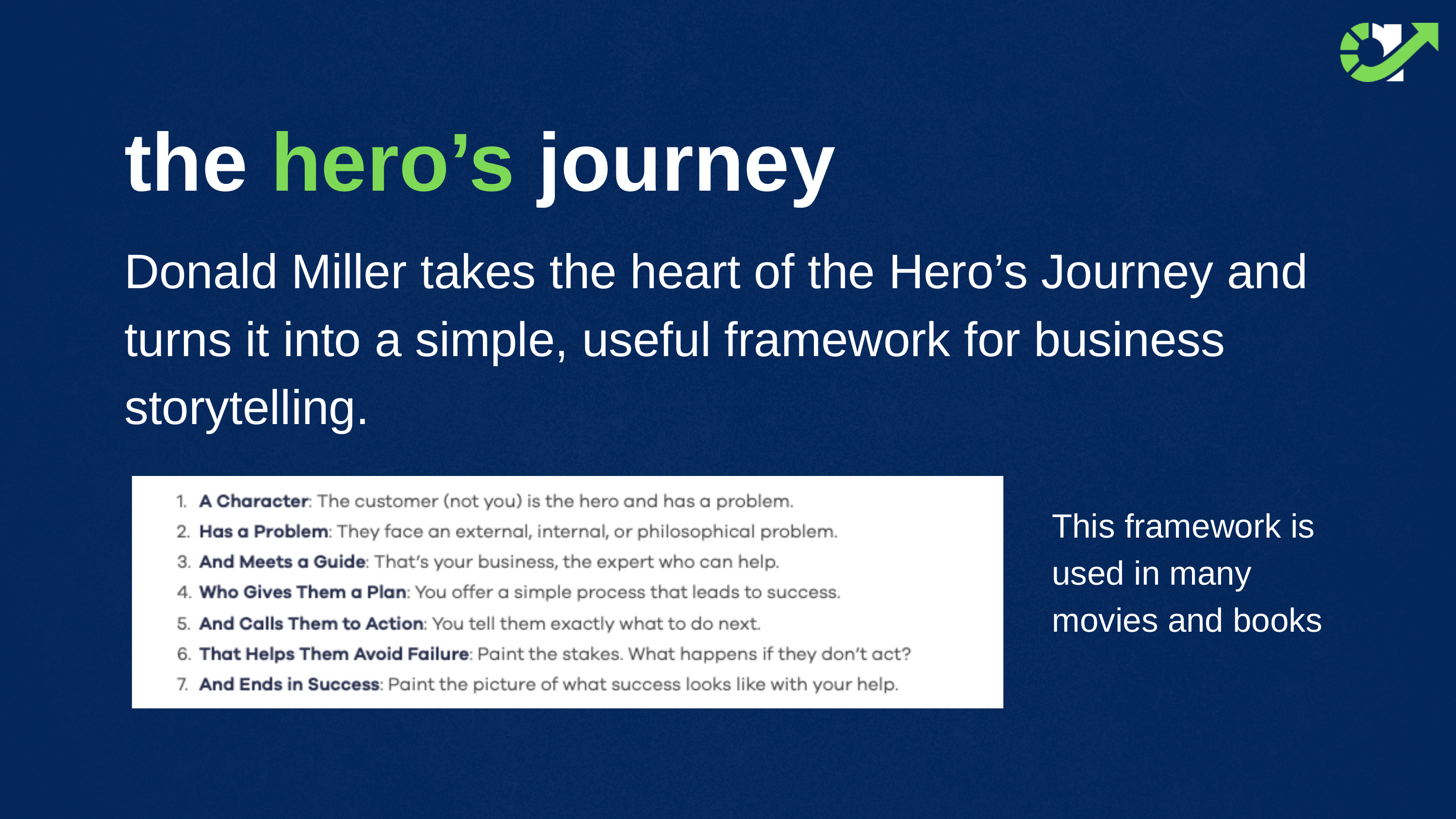

the hero’s journey
Donald Miller takes the heart of the Hero’s Journey and turns it into a simple, useful framework for business storytelling.

This framework is used in many movies and books